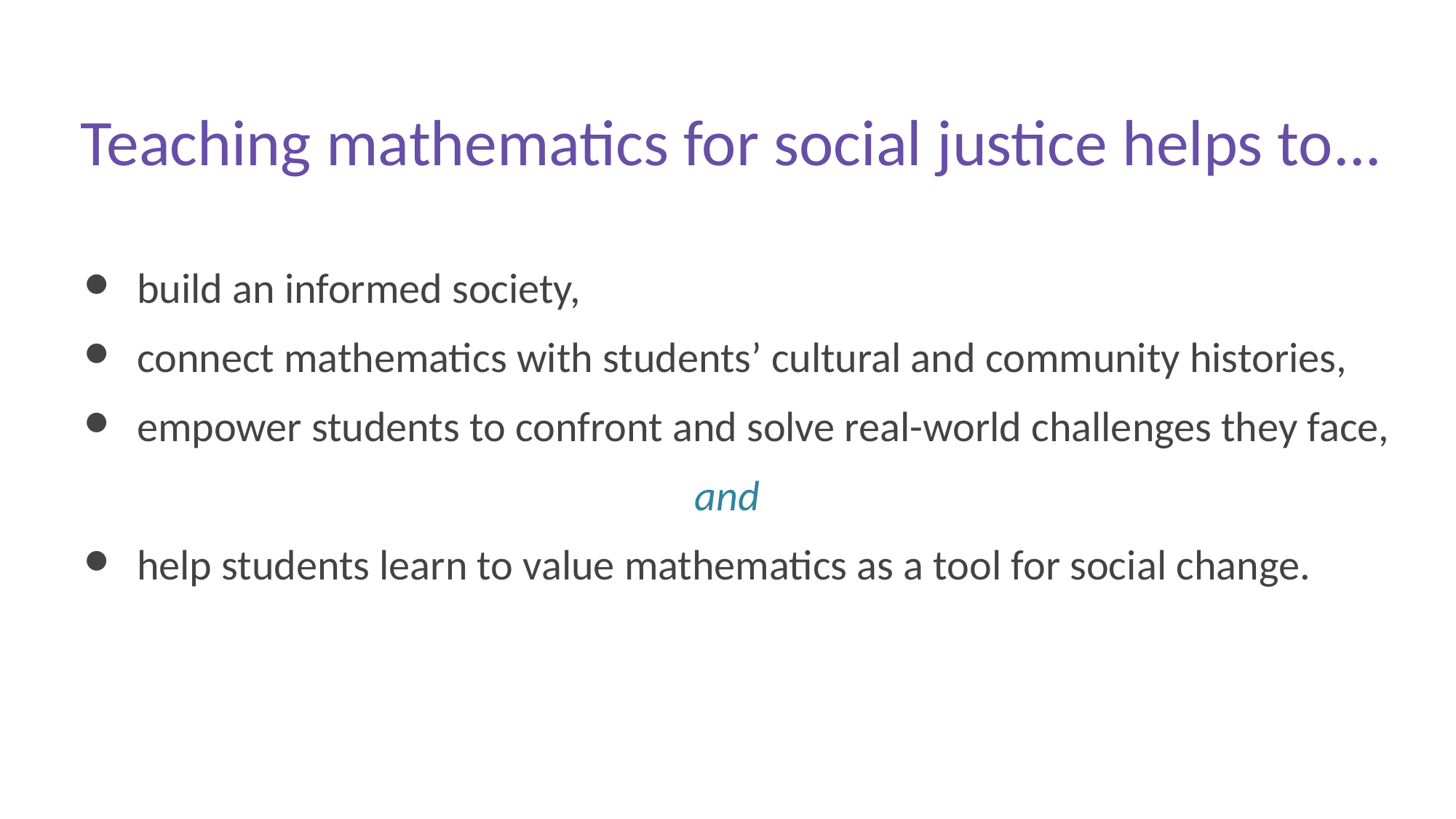

# Teaching mathematics for social justice helps to...
build an informed society,
connect mathematics with students’ cultural and community histories,
empower students to confront and solve real-world challenges they face,
and
help students learn to value mathematics as a tool for social change.